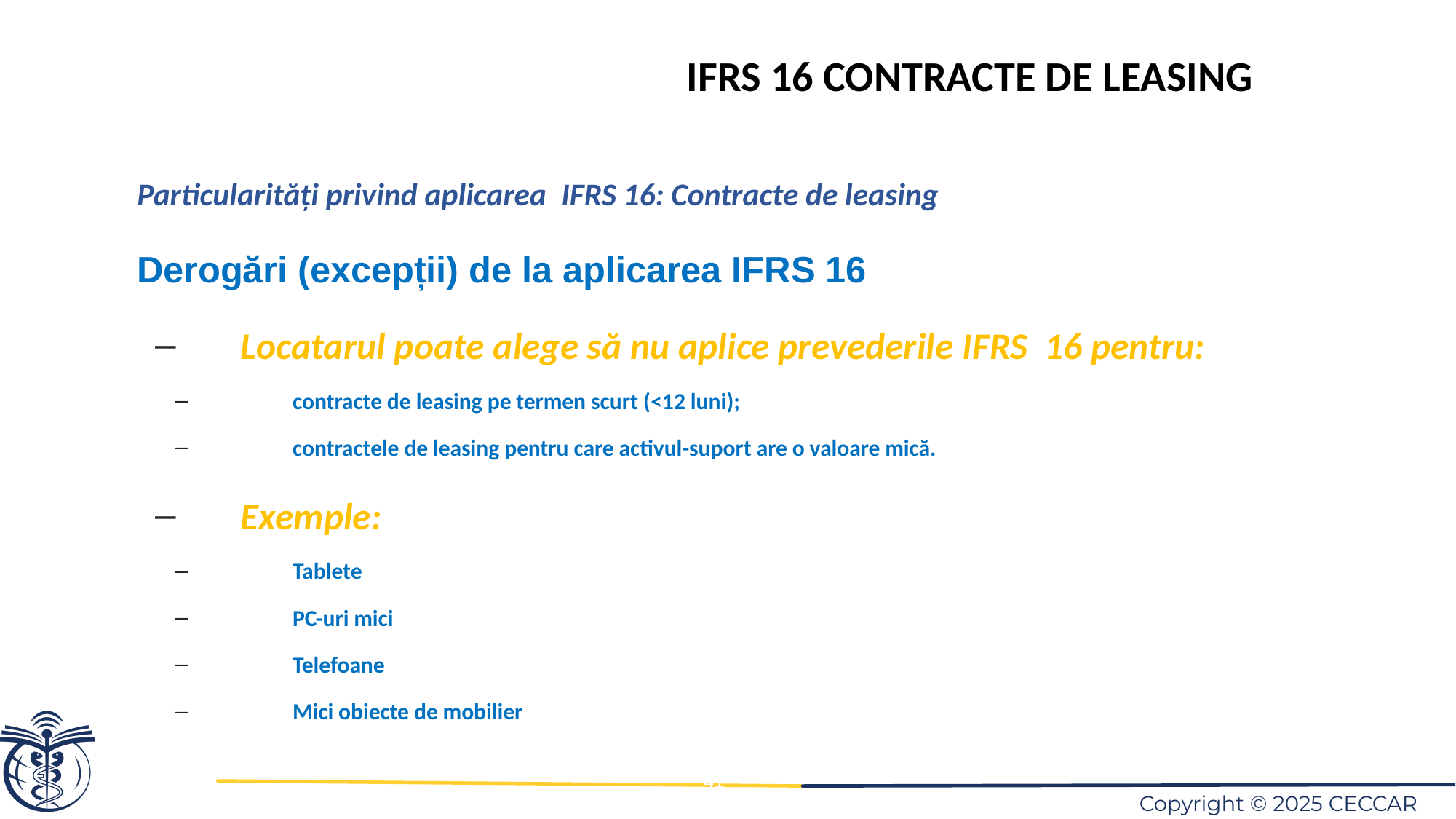

IFRS 16 CONTRACTE DE LEASING
Particularități privind aplicarea  IFRS 16: Contracte de leasing
Derogări (excepții) de la aplicarea IFRS 16
Locatarul poate alege să nu aplice prevederile IFRS  16 pentru:
contracte de leasing pe termen scurt (<12 luni);
contractele de leasing pentru care activul-suport are o valoare mică.
Exemple:
Tablete
PC-uri mici
Telefoane
Mici obiecte de mobilier

41